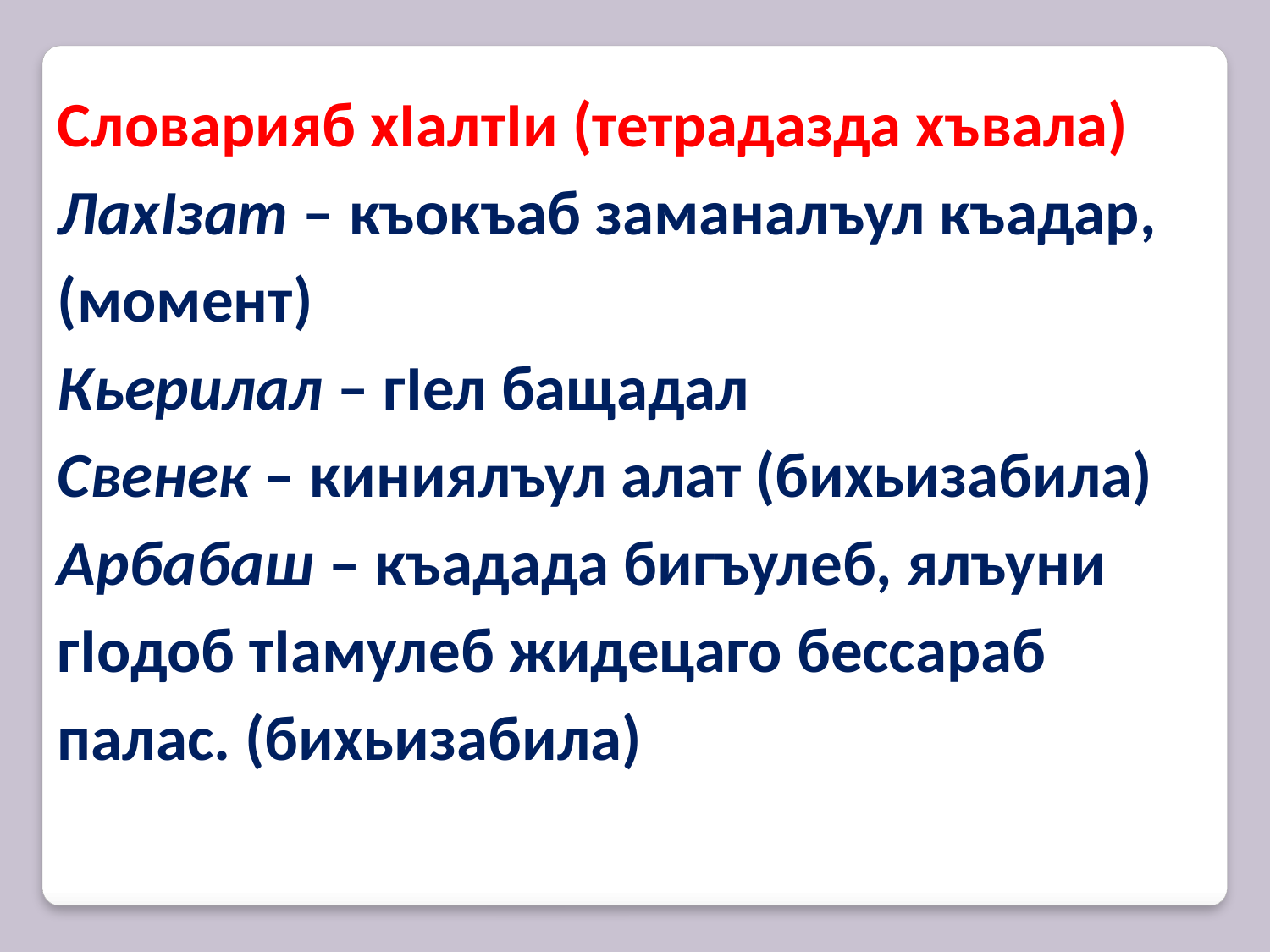

Словарияб хIалтIи (тетрадазда хъвала)
ЛахIзат – къокъаб заманалъул къадар, (момент)
Кьерилал – гIел бащадал
Свенек – киниялъул алат (бихьизабила)
Арбабаш – къадада бигъулеб, ялъуни гIодоб тIамулеб жидецаго бессараб палас. (бихьизабила)